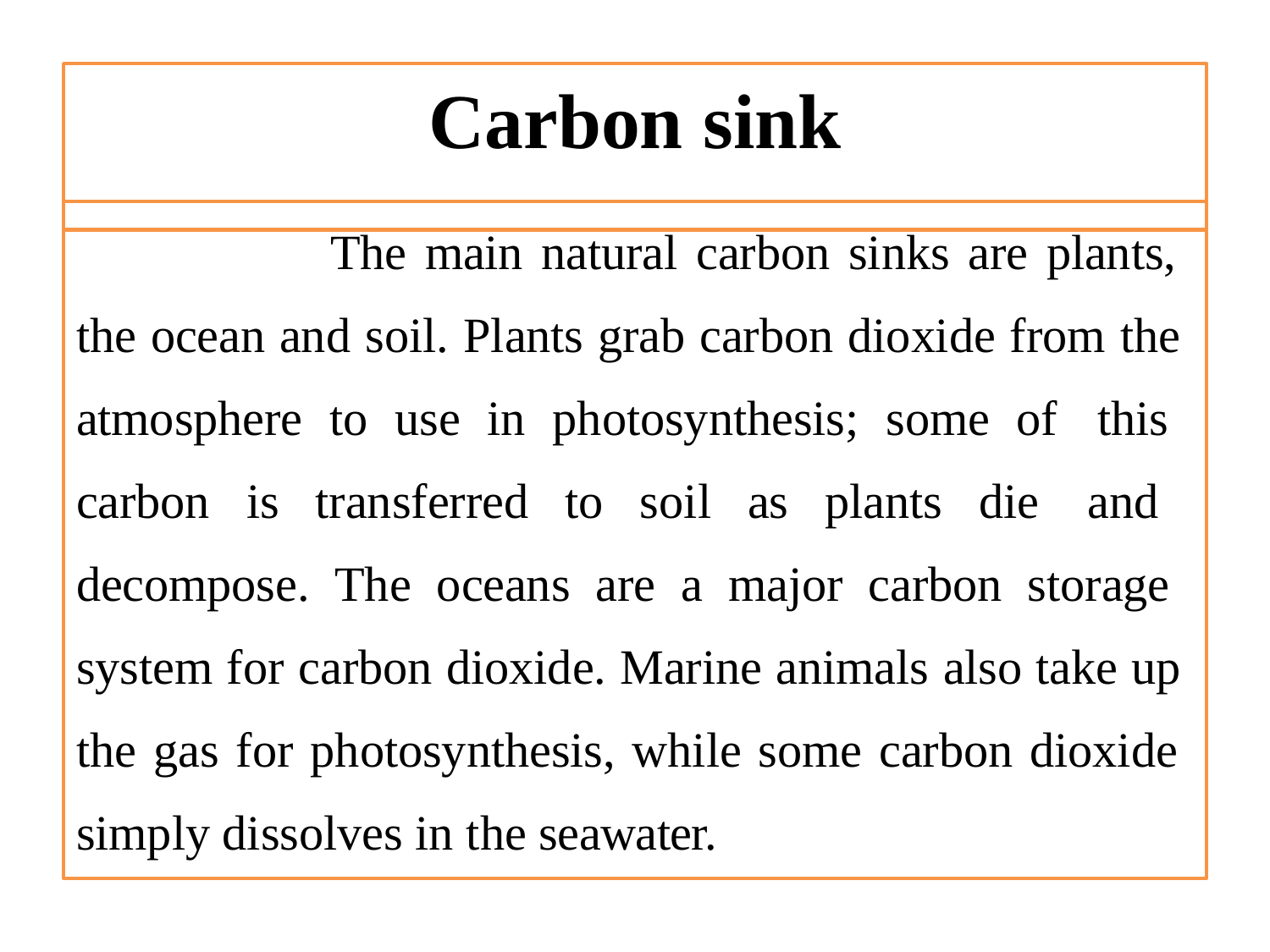

# Carbon sink
The main natural carbon sinks are plants,  the ocean and soil. Plants grab carbon dioxide from the  atmosphere to use in photosynthesis; some of this  carbon is transferred to soil as plants die and  decompose. The oceans are a major carbon storage  system for carbon dioxide. Marine animals also take up  the gas for photosynthesis, while some carbon dioxide  simply dissolves in the seawater.